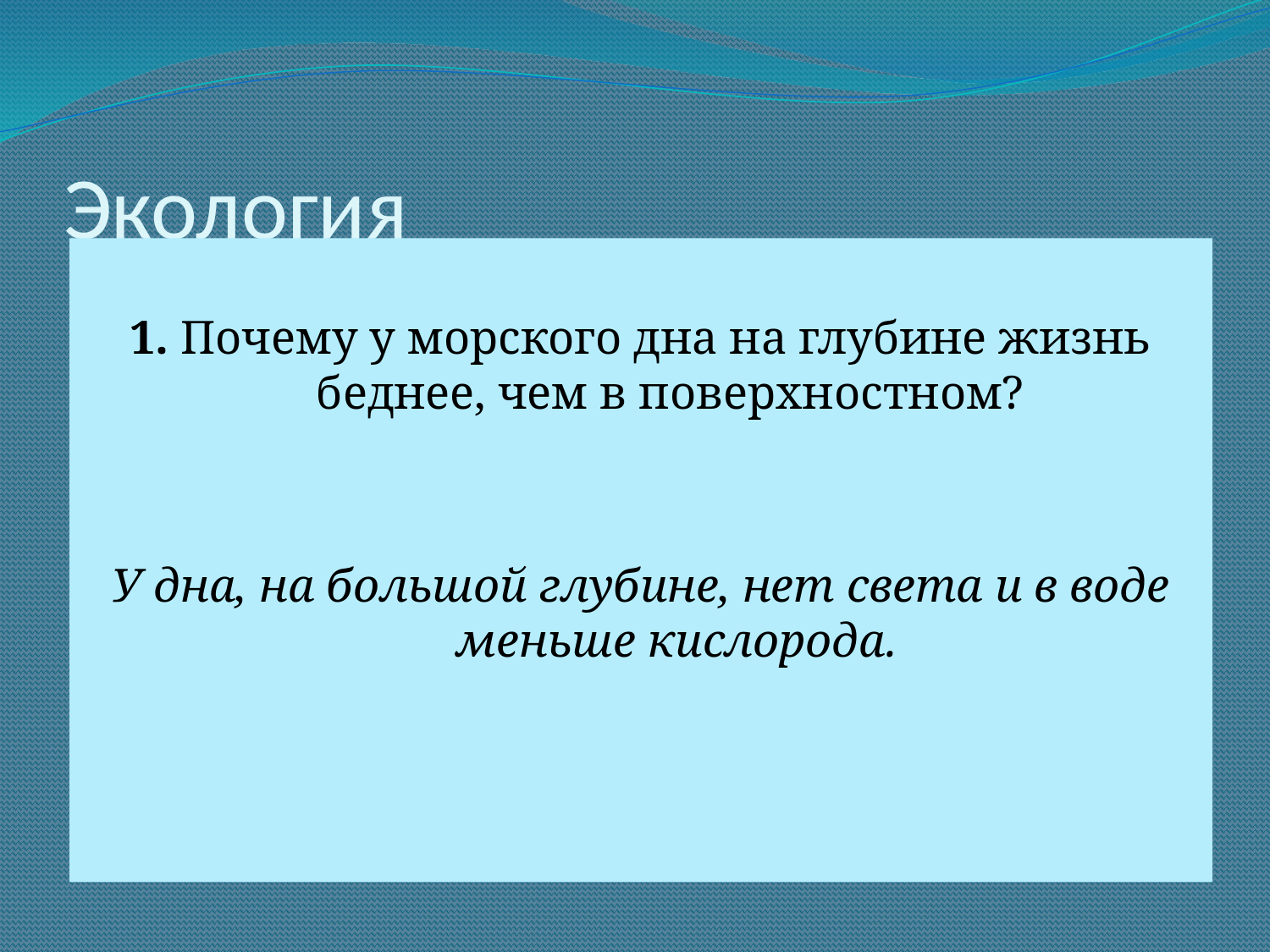

# Экология

1. Почему у морского дна на глубине жизнь беднее, чем в поверхностном?

У дна, на большой глубине, нет света и в воде меньше кислорода.